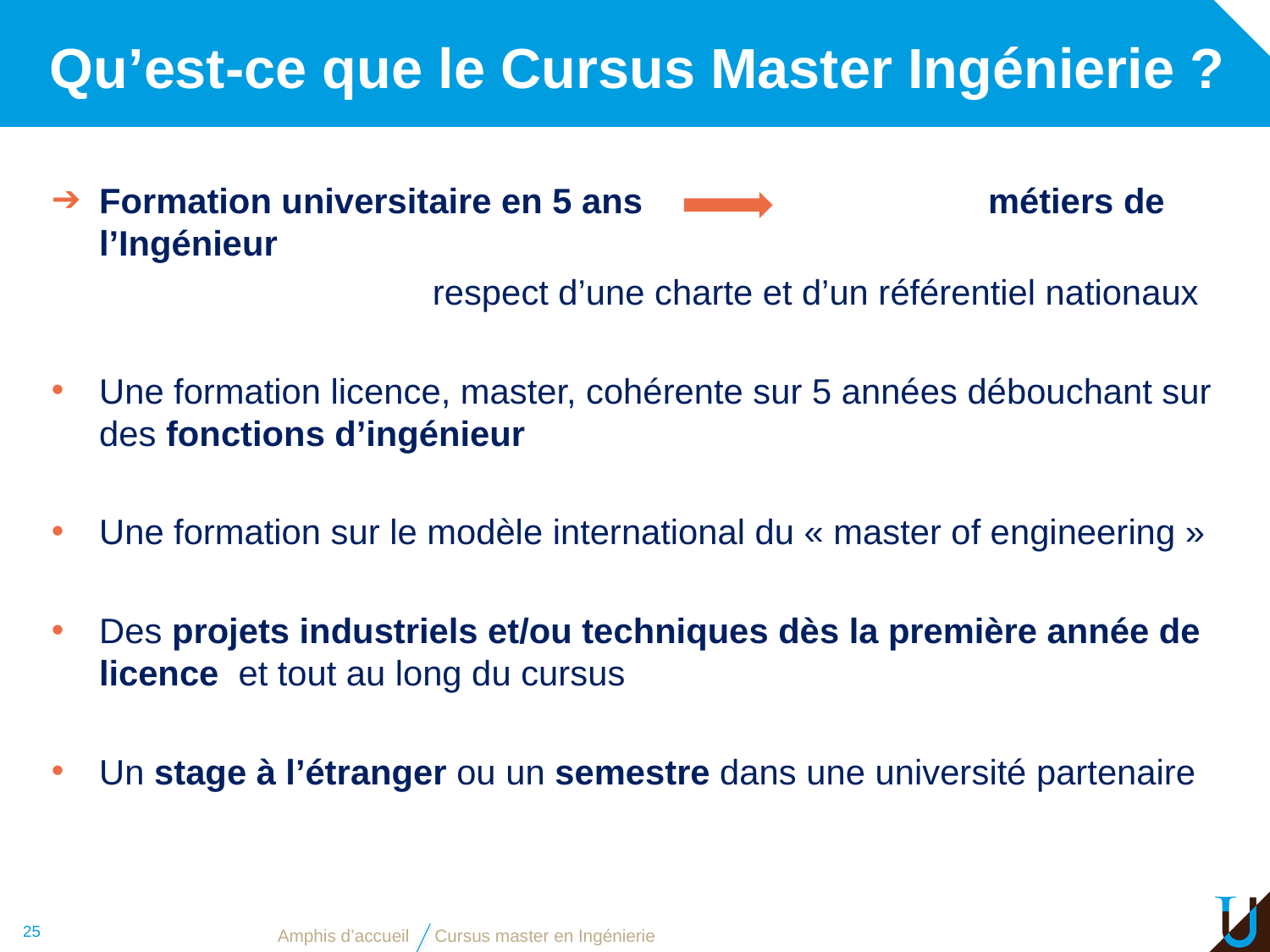

# Qu’est-ce que le Cursus Master Ingénierie ?
Formation universitaire en 5 ans 			métiers de l’Ingénieur
			respect d’une charte et d’un référentiel nationaux

Une formation licence, master, cohérente sur 5 années débouchant sur des fonctions d’ingénieur

Une formation sur le modèle international du « master of engineering »

Des projets industriels et/ou techniques dès la première année de licence  et tout au long du cursus

Un stage à l’étranger ou un semestre dans une université partenaire

25
Amphis d’accueil
Cursus master en Ingénierie